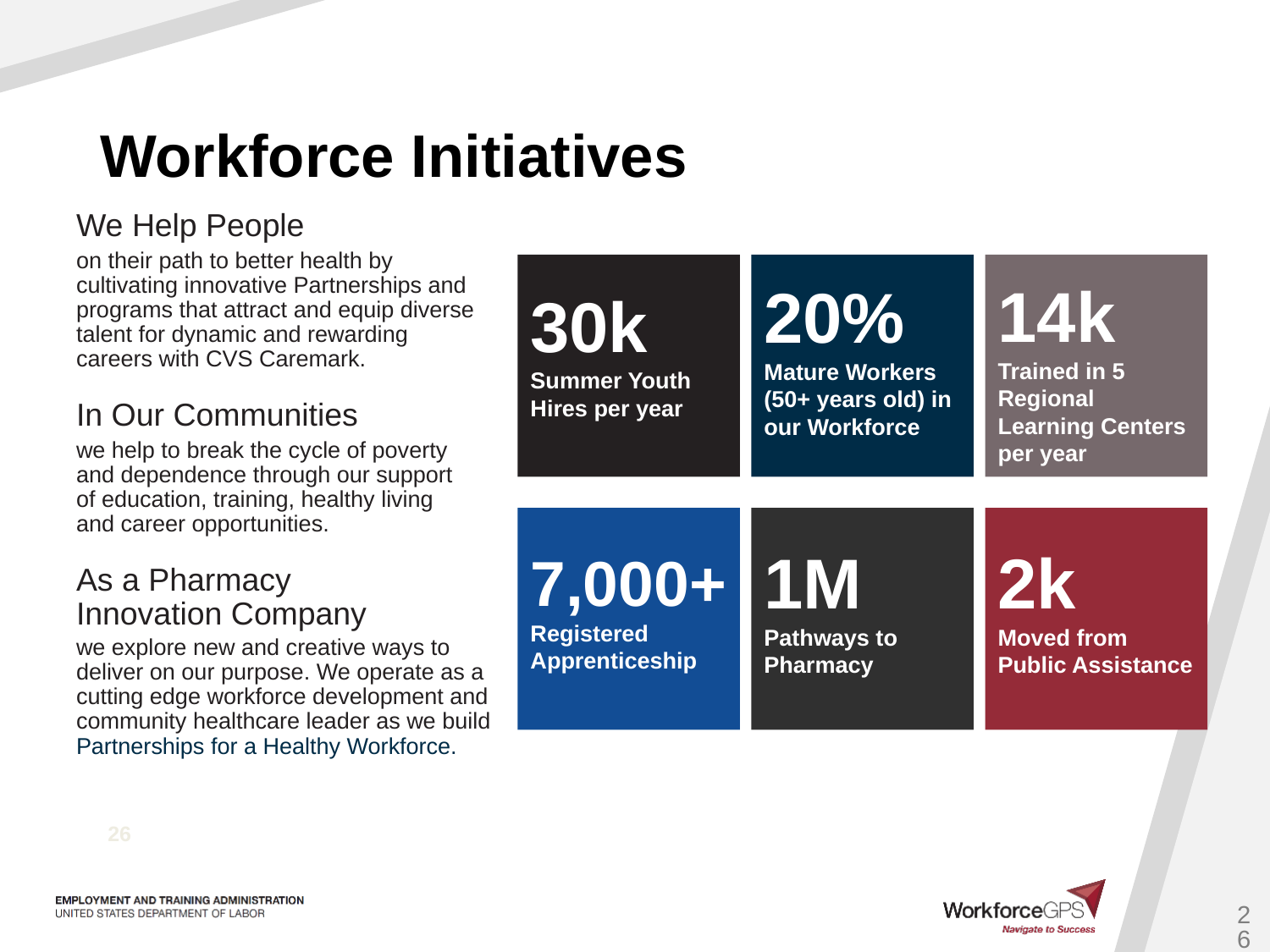

# Workforce Initiatives
We Help People
on their path to better health by  cultivating innovative Partnerships and programs that attract and equip diverse talent for dynamic and rewarding    careers with CVS Caremark.

In Our Communities
we help to break the cycle of poverty
and dependence through our support      of education, training, healthy living      and career opportunities.

As a Pharmacy
Innovation Company
we explore new and creative ways to deliver on our purpose. We operate as a cutting edge workforce development and community healthcare leader as we build Partnerships for a Healthy Workforce.

30k
Summer Youth Hires per year

20%
Mature Workers (50+ years old) in our Workforce

14k
Trained in 5 Regional
Learning Centers per year
7,000+
Registered Apprenticeship

1M
Pathways to Pharmacy

2k
Moved from Public Assistance

26
26